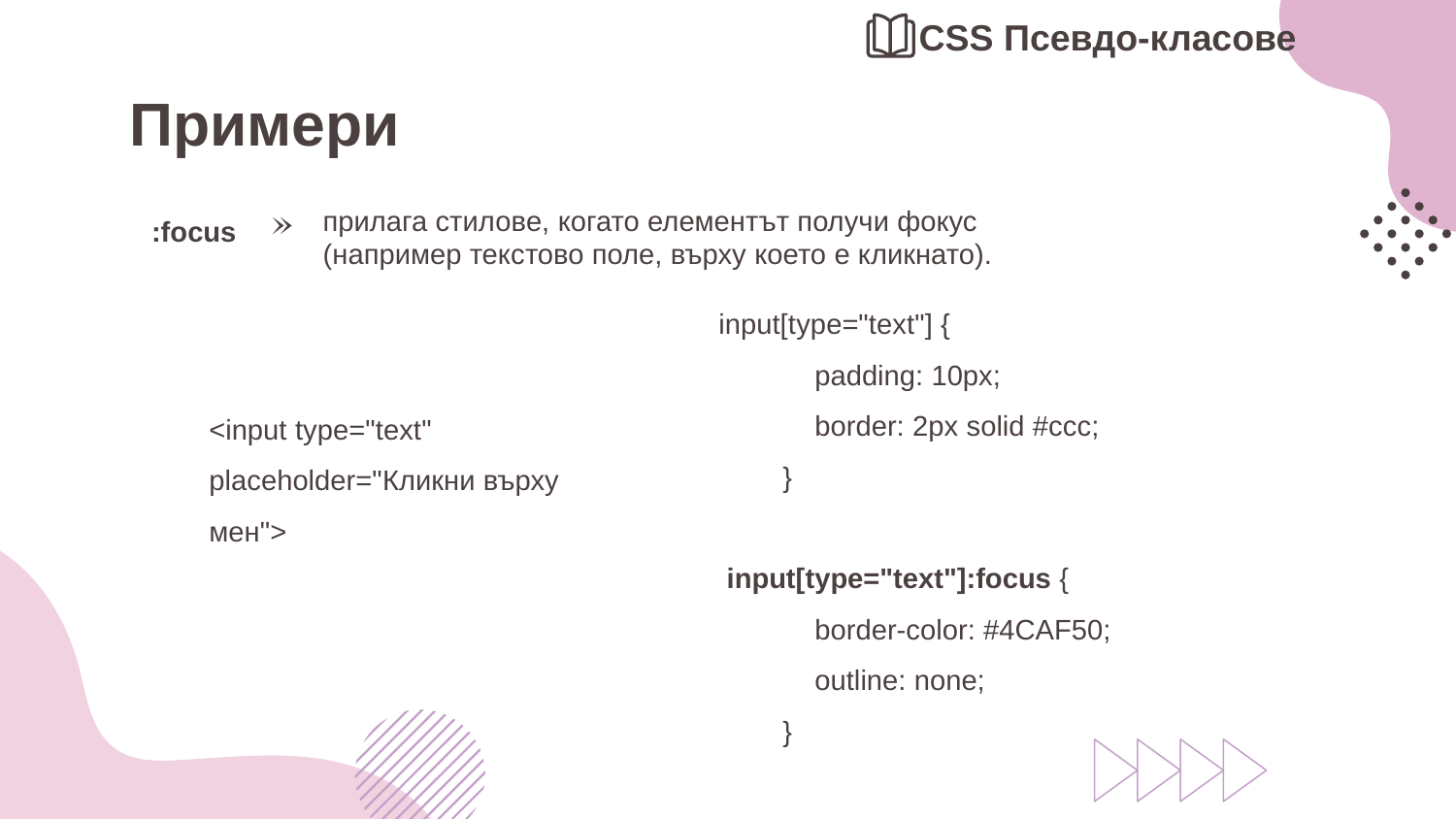

CSS Псевдо-класове

# Примери
:focus

прилага стилове, когато елементът получи фокус (например текстово поле, върху което е кликнато).

input[type="text"] {
            padding: 10px;
            border: 2px solid #ccc;
        }

 input[type="text"]:focus {
            border-color: #4CAF50;
            outline: none;
        }
<input type="text" placeholder="Кликни върху мен">